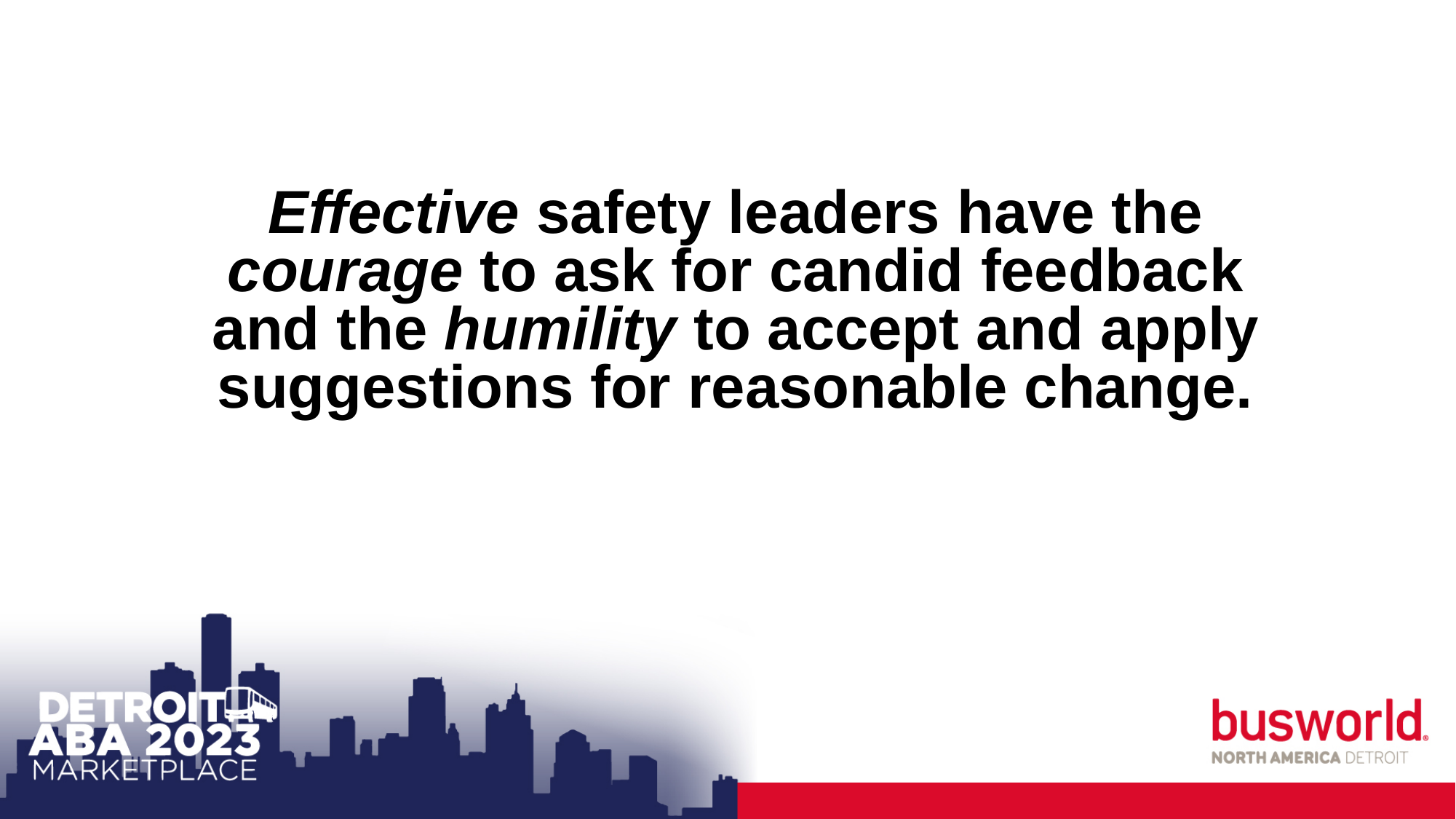

Effective safety leaders have the courage to ask for candid feedback and the humility to accept and apply suggestions for reasonable change.